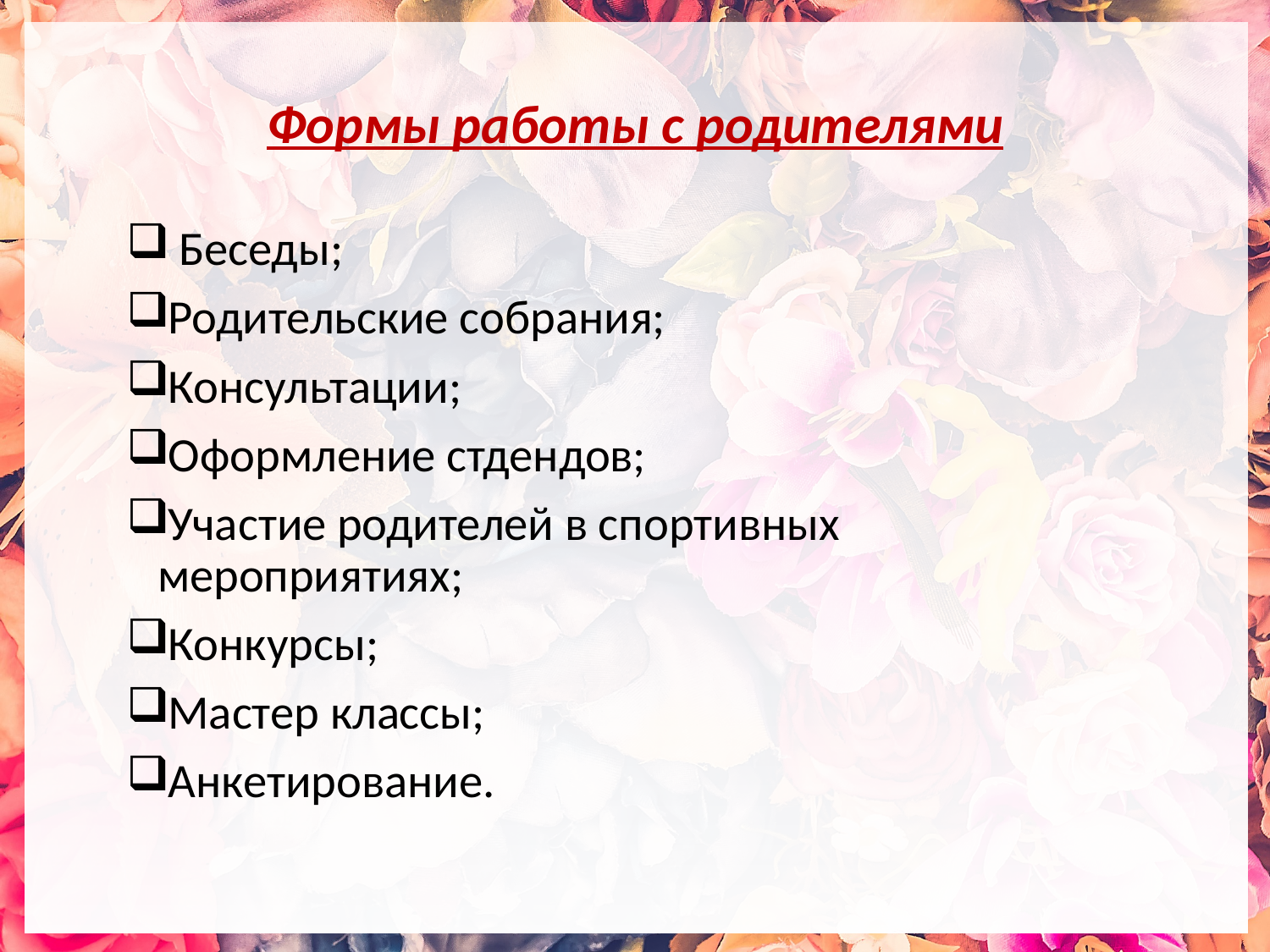

# Формы работы с родителями
 Беседы;
Родительские собрания;
Консультации;
Оформление стдендов;
Участие родителей в спортивных мероприятиях;
Конкурсы;
Мастер классы;
Анкетирование.